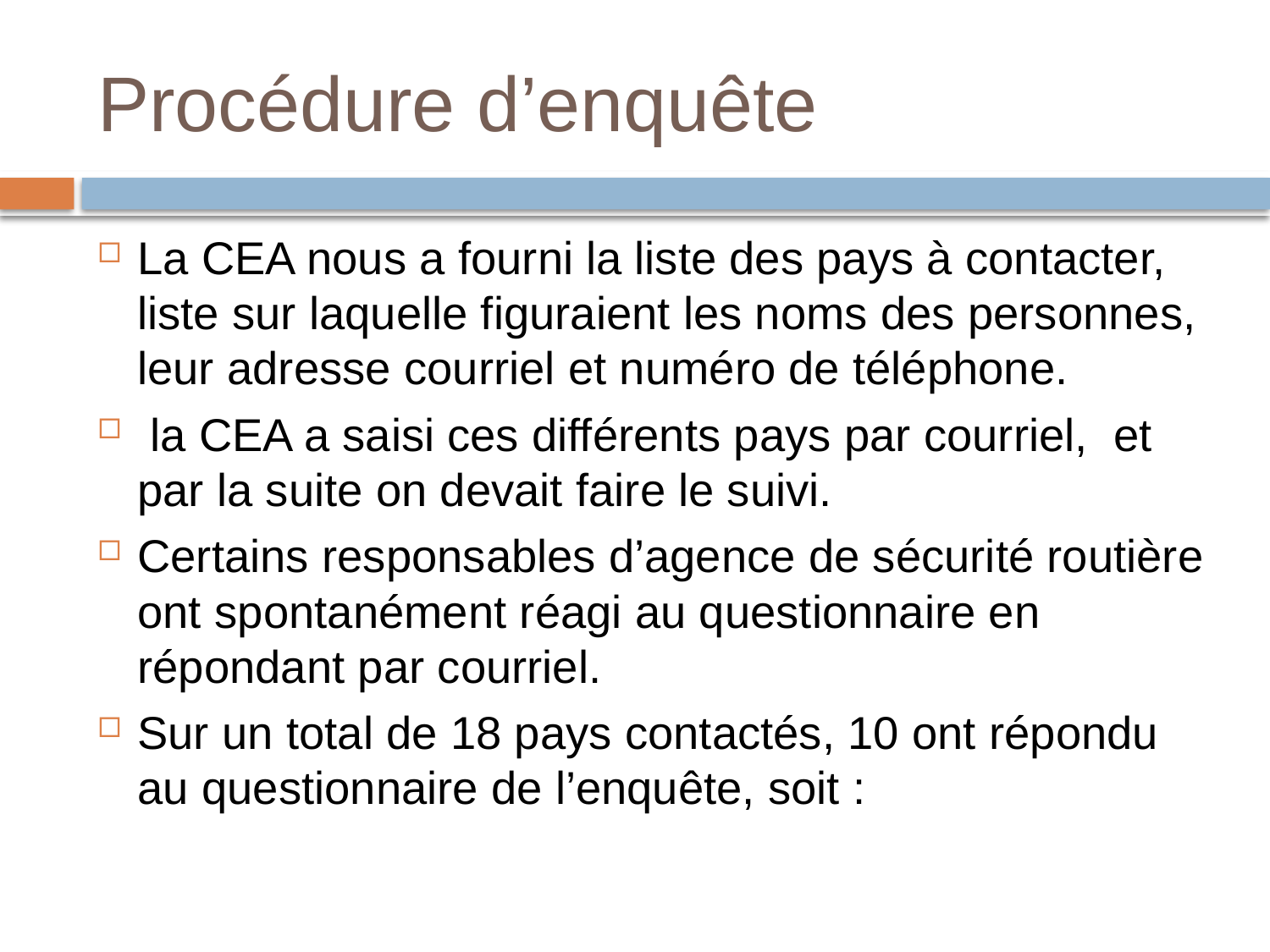

# Procédure d’enquête
La CEA nous a fourni la liste des pays à contacter, liste sur laquelle figuraient les noms des personnes, leur adresse courriel et numéro de téléphone.
 la CEA a saisi ces différents pays par courriel,  et par la suite on devait faire le suivi.
Certains responsables d’agence de sécurité routière ont spontanément réagi au questionnaire en répondant par courriel.
Sur un total de 18 pays contactés, 10 ont répondu au questionnaire de l’enquête, soit :